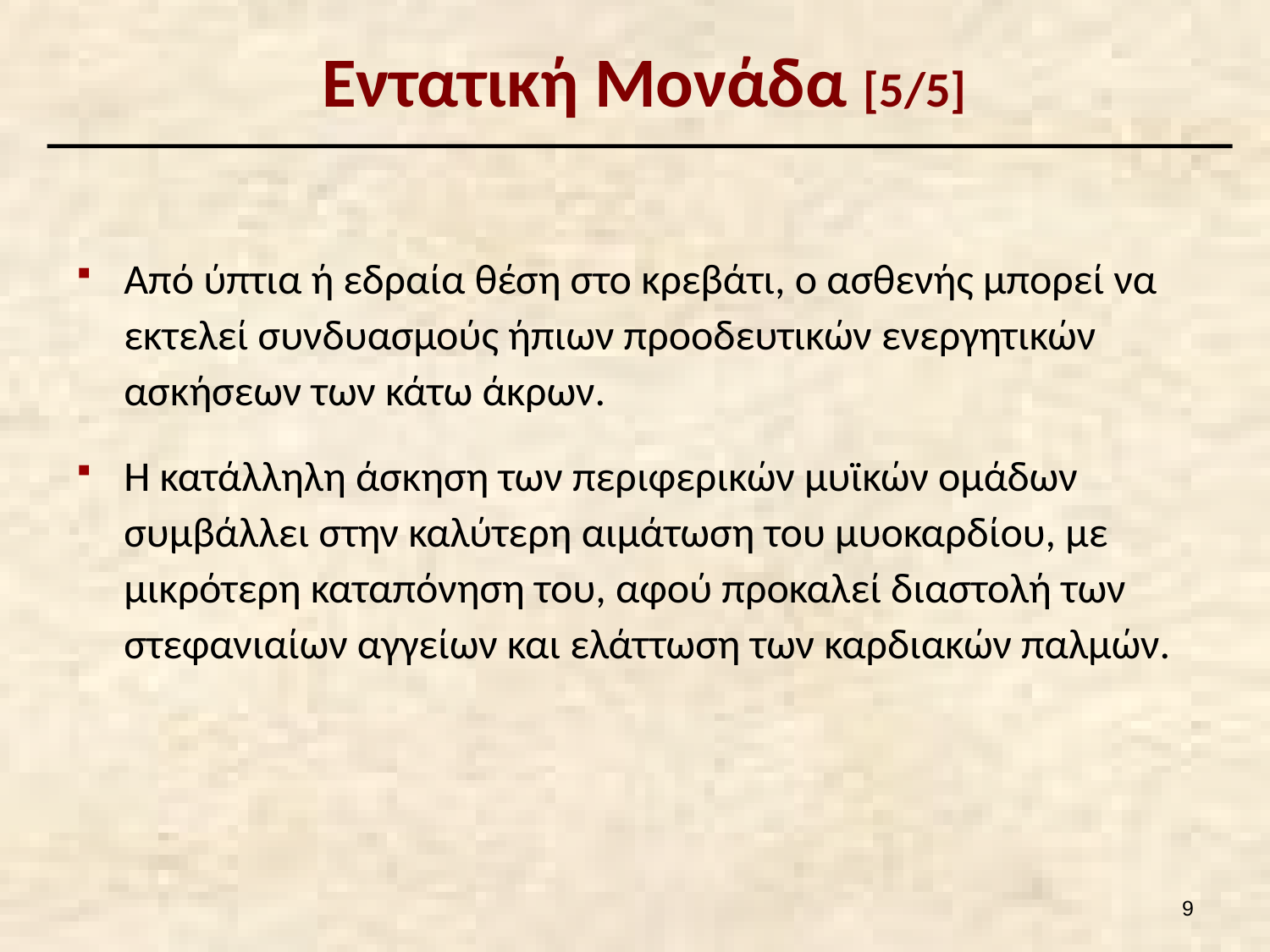

# Εντατική Μονάδα [5/5]

Από ύπτια ή εδραία θέση στο κρεβάτι, ο ασθενής μπορεί να εκτελεί συνδυασμούς ήπιων προοδευτικών ενεργητικών ασκήσεων των κάτω άκρων.
Η κατάλληλη άσκηση των περιφερικών μυϊκών ομάδων συμβάλλει στην καλύτερη αιμάτωση του μυοκαρδίου, με μικρότερη καταπόνηση του, αφού προκαλεί διαστολή των στεφανιαίων αγγείων και ελάττωση των καρδιακών παλμών.
9